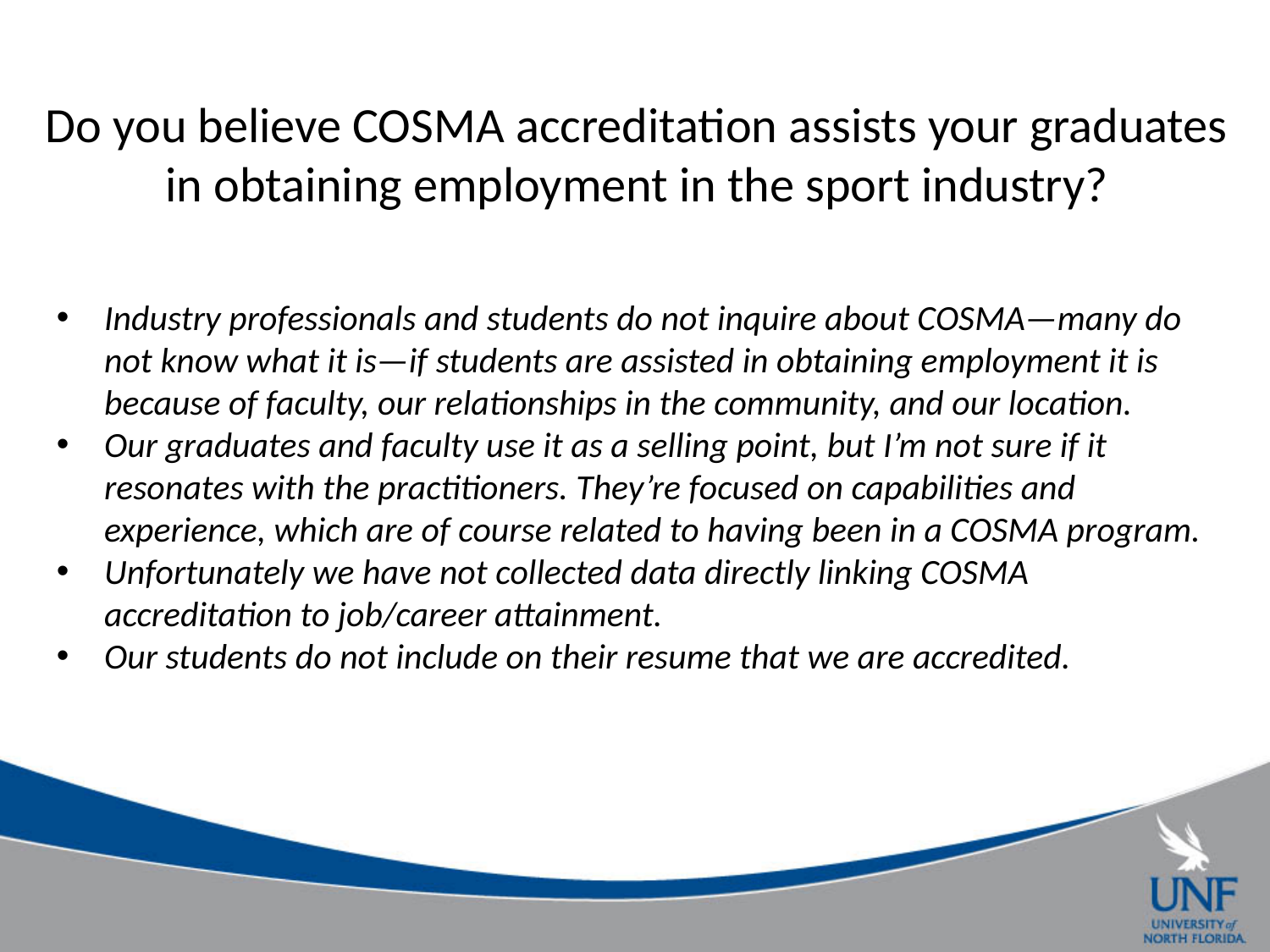

# Do you believe COSMA accreditation assists your graduates in obtaining employment in the sport industry?
Industry professionals and students do not inquire about COSMA—many do not know what it is—if students are assisted in obtaining employment it is because of faculty, our relationships in the community, and our location.
Our graduates and faculty use it as a selling point, but I’m not sure if it resonates with the practitioners. They’re focused on capabilities and experience, which are of course related to having been in a COSMA program.
Unfortunately we have not collected data directly linking COSMA accreditation to job/career attainment.
Our students do not include on their resume that we are accredited.